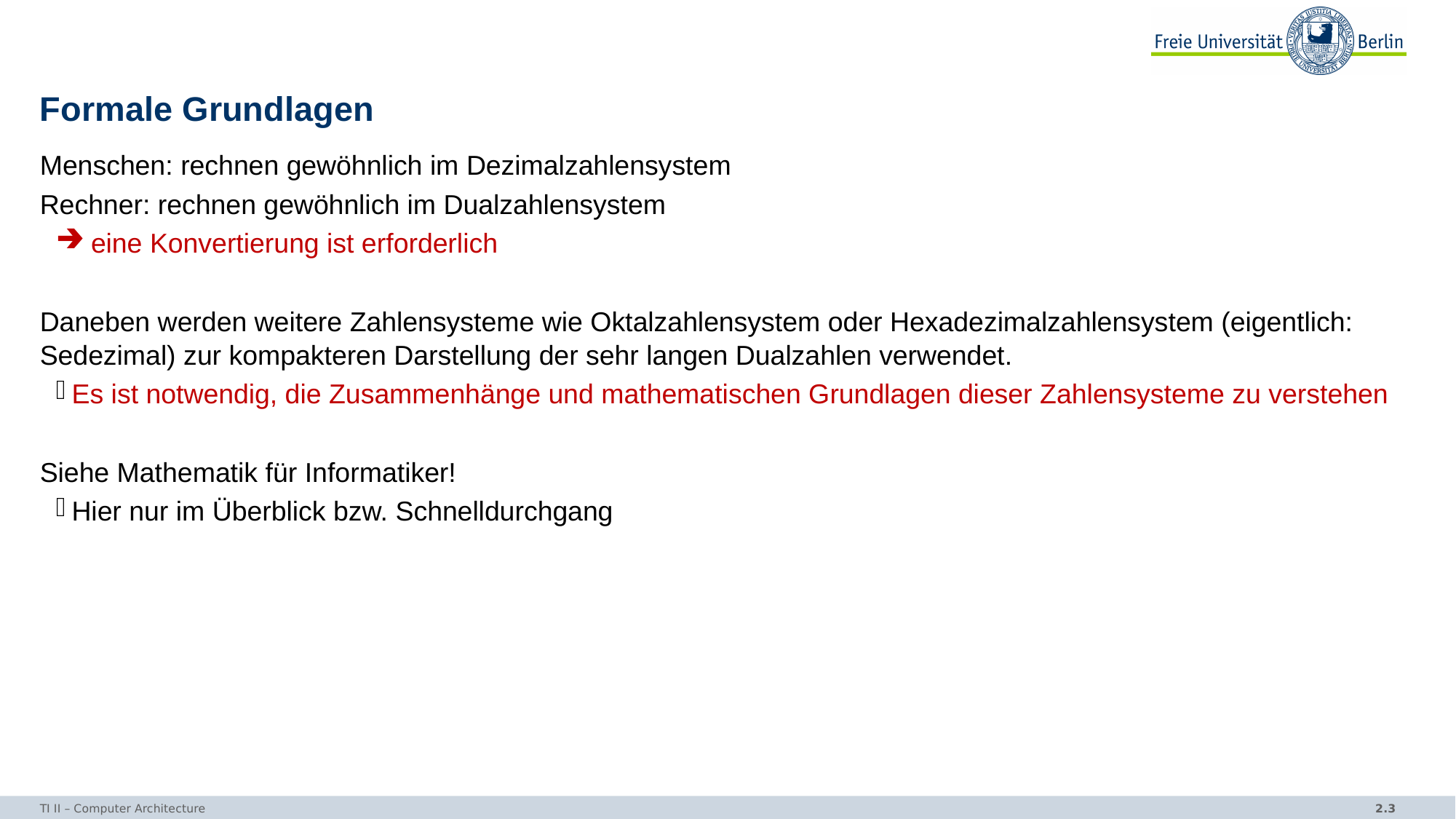

# Formale Grundlagen
Menschen: rechnen gewöhnlich im Dezimalzahlensystem
Rechner: rechnen gewöhnlich im Dualzahlensystem
 eine Konvertierung ist erforderlich

Daneben werden weitere Zahlensysteme wie Oktalzahlensystem oder Hexadezimalzahlensystem (eigentlich: Sedezimal) zur kompakteren Darstellung der sehr langen Dualzahlen verwendet.
Es ist notwendig, die Zusammenhänge und mathematischen Grundlagen dieser Zahlensysteme zu verstehen

Siehe Mathematik für Informatiker!
Hier nur im Überblick bzw. Schnelldurchgang
TI II – Computer Architecture